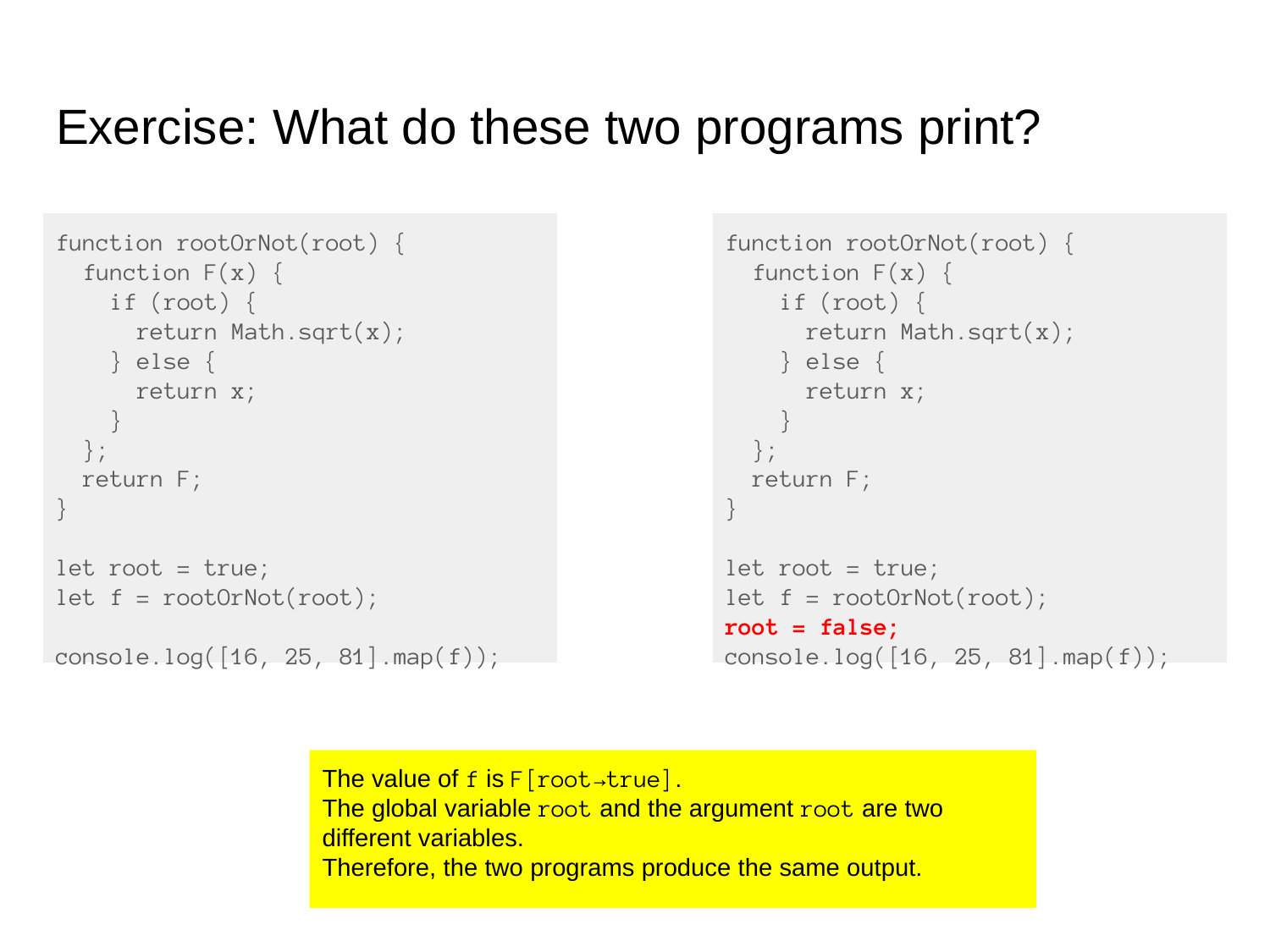

# Exercise: What do these two programs print?
function rootOrNot(root) {
  function F(x) {
    if (root) {
      return Math.sqrt(x);
    } else {
      return x;
    }
  };
  return F;
}

let root = true;
let f = rootOrNot(root);

console.log([16, 25, 81].map(f));

function rootOrNot(root) {
  function F(x) {
    if (root) {
      return Math.sqrt(x);
    } else {
      return x;
    }
  };
  return F;
}

let root = true;
let f = rootOrNot(root);
root = false;
console.log([16, 25, 81].map(f));

The value of f is F[root→true].
The global variable root and the argument root are two different variables.
Therefore, the two programs produce the same output.